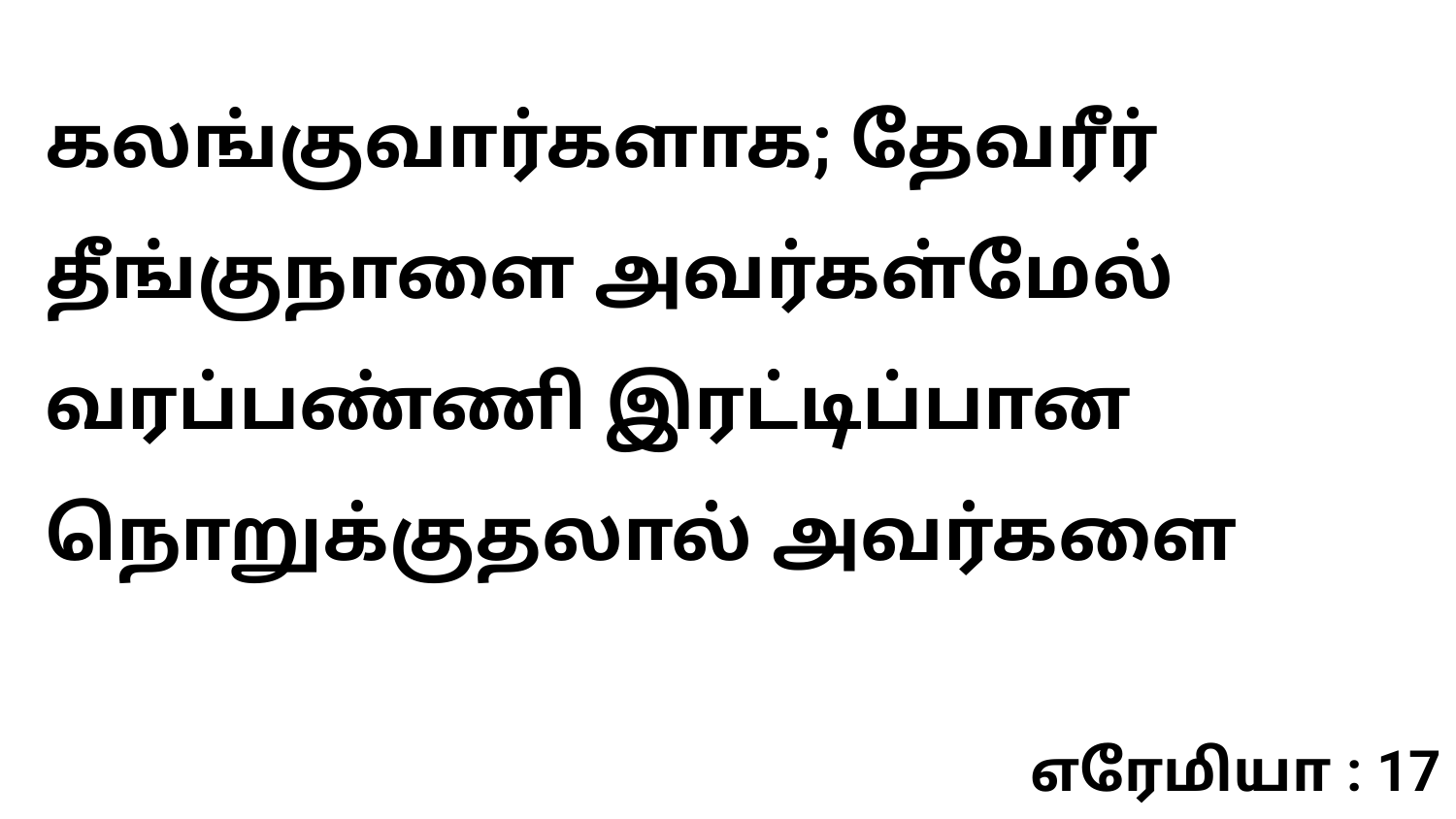

கலங்குவார்களாக; தேவரீர் தீங்குநாளை அவர்கள்மேல் வரப்பண்ணி இரட்டிப்பான நொறுக்குதலால் அவர்களை
எரேமியா : 17